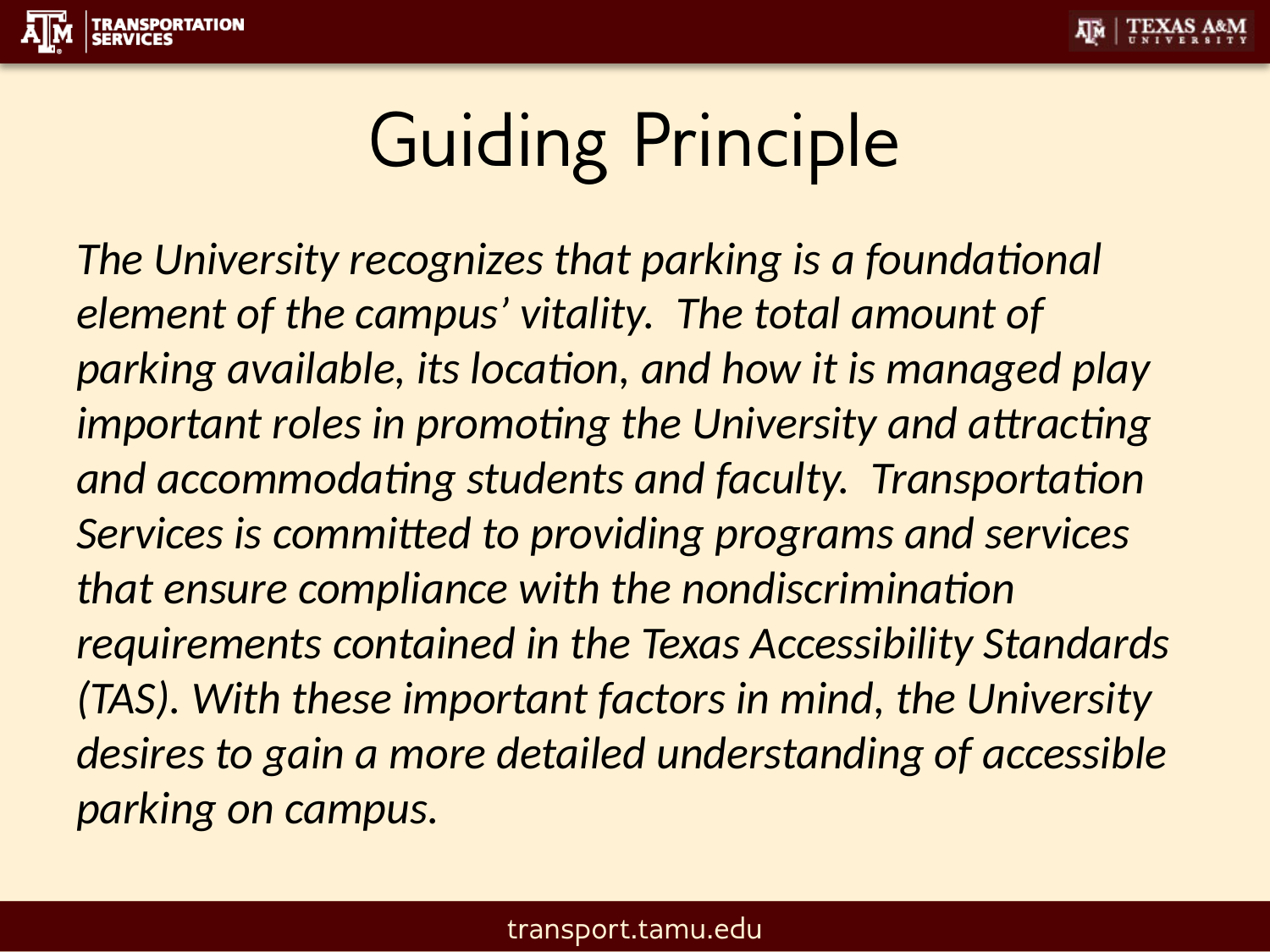

# Guiding Principle
The University recognizes that parking is a foundational element of the campus’ vitality.  The total amount of parking available, its location, and how it is managed play important roles in promoting the University and attracting and accommodating students and faculty.  Transportation Services is committed to providing programs and services that ensure compliance with the nondiscrimination requirements contained in the Texas Accessibility Standards (TAS). With these important factors in mind, the University desires to gain a more detailed understanding of accessible parking on campus.